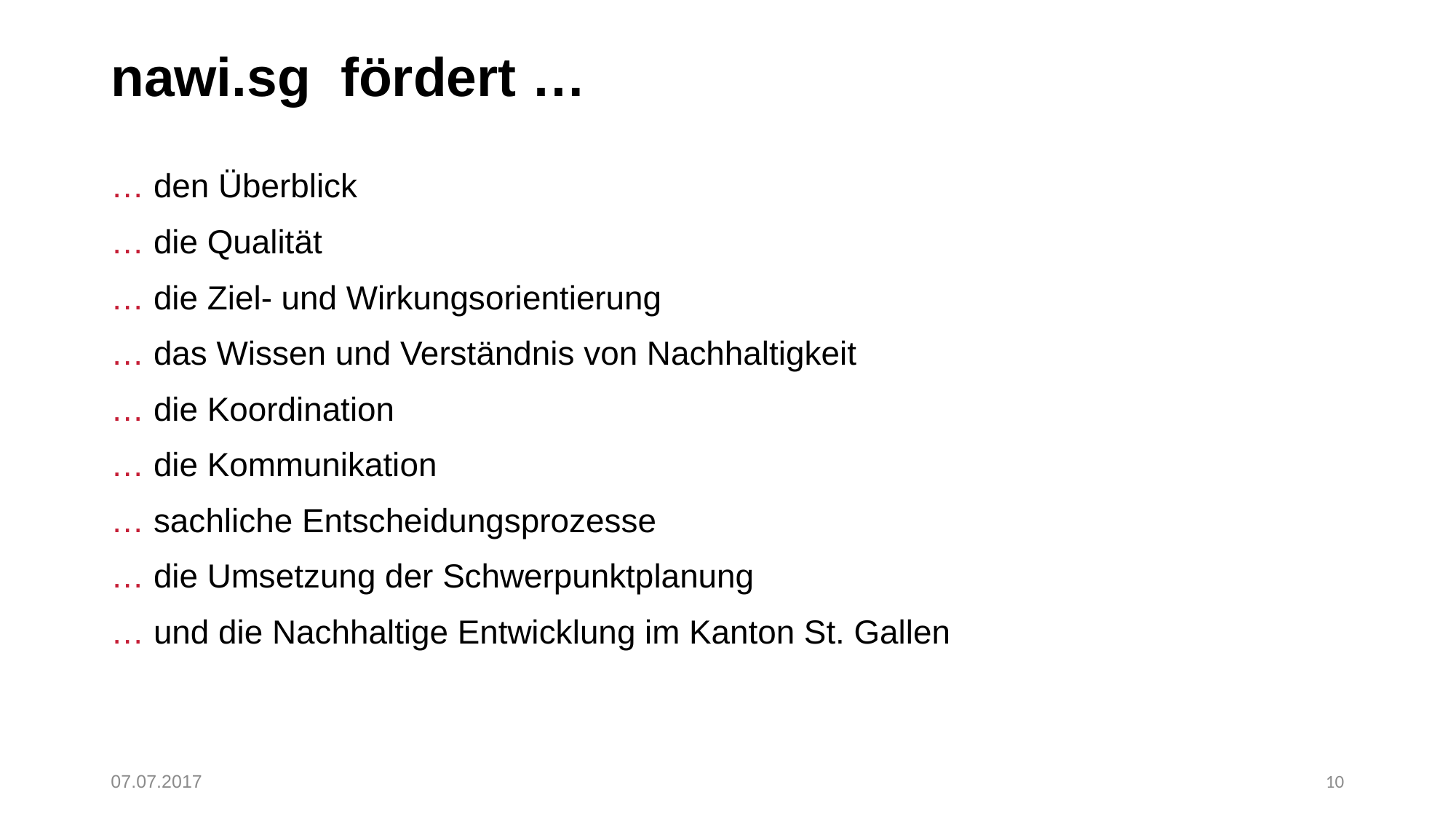

# nawi.sg  fördert …
… den Überblick
… die Qualität
… die Ziel- und Wirkungsorientierung
… das Wissen und Verständnis von Nachhaltigkeit
… die Koordination
… die Kommunikation
… sachliche Entscheidungsprozesse
… die Umsetzung der Schwerpunktplanung
… und die Nachhaltige Entwicklung im Kanton St. Gallen
07.07.2017
10